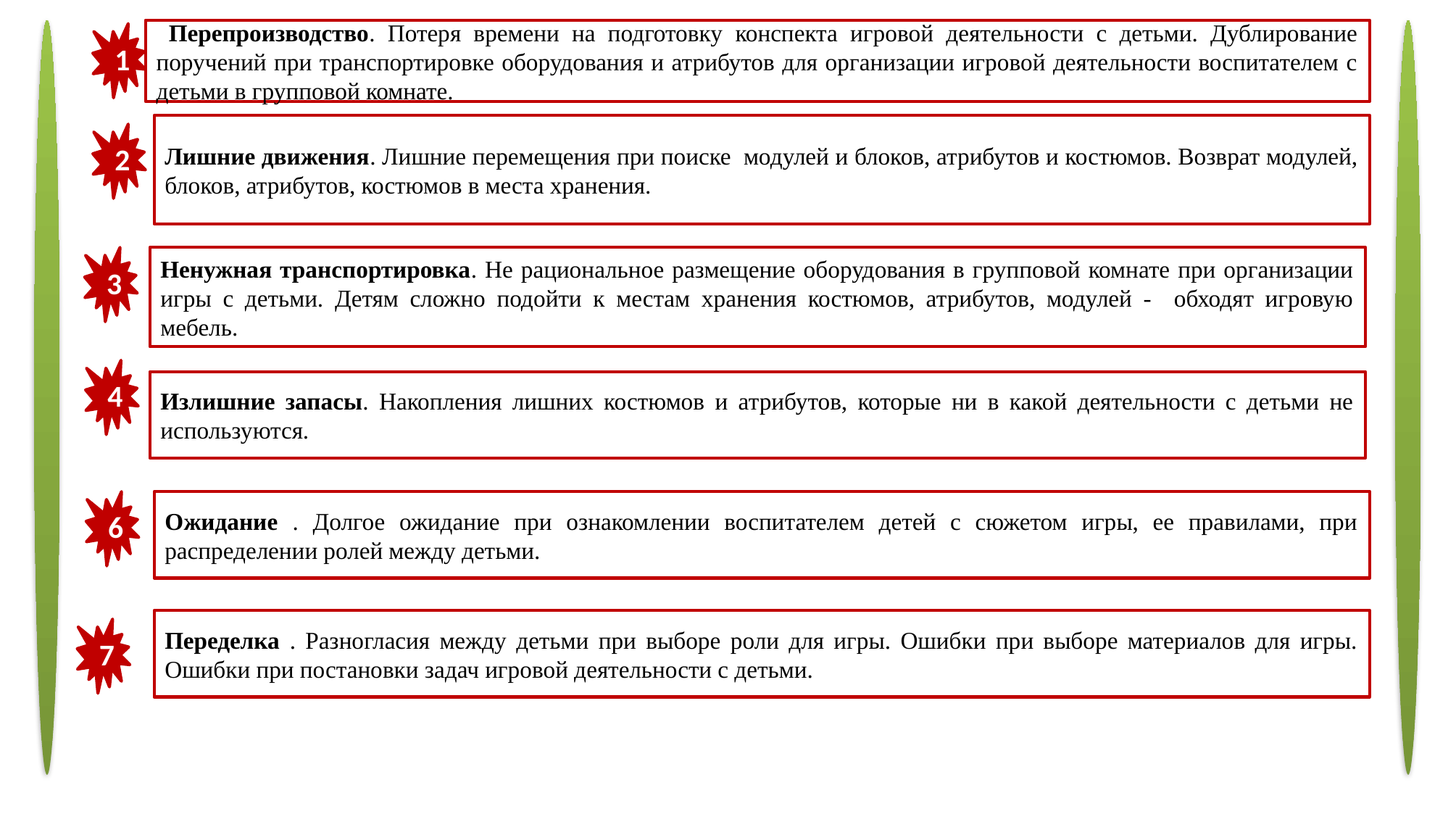

Перепроизводство. Потеря времени на подготовку конспекта игровой деятельности с детьми. Дублирование поручений при транспортировке оборудования и атрибутов для организации игровой деятельности воспитателем с детьми в групповой комнате.
1
Лишние движения. Лишние перемещения при поиске  модулей и блоков, атрибутов и костюмов. Возврат модулей, блоков, атрибутов, костюмов в места хранения.
2
3
Ненужная транспортировка. Не рациональное размещение оборудования в групповой комнате при организации игры с детьми. Детям сложно подойти к местам хранения костюмов, атрибутов, модулей -  обходят игровую мебель.
4
Излишние запасы. Накопления лишних костюмов и атрибутов, которые ни в какой деятельности с детьми не используются.
6
Ожидание . Долгое ожидание при ознакомлении воспитателем детей с сюжетом игры, ее правилами, при распределении ролей между детьми.
Переделка . Разногласия между детьми при выборе роли для игры. Ошибки при выборе материалов для игры. Ошибки при постановки задач игровой деятельности с детьми.
7